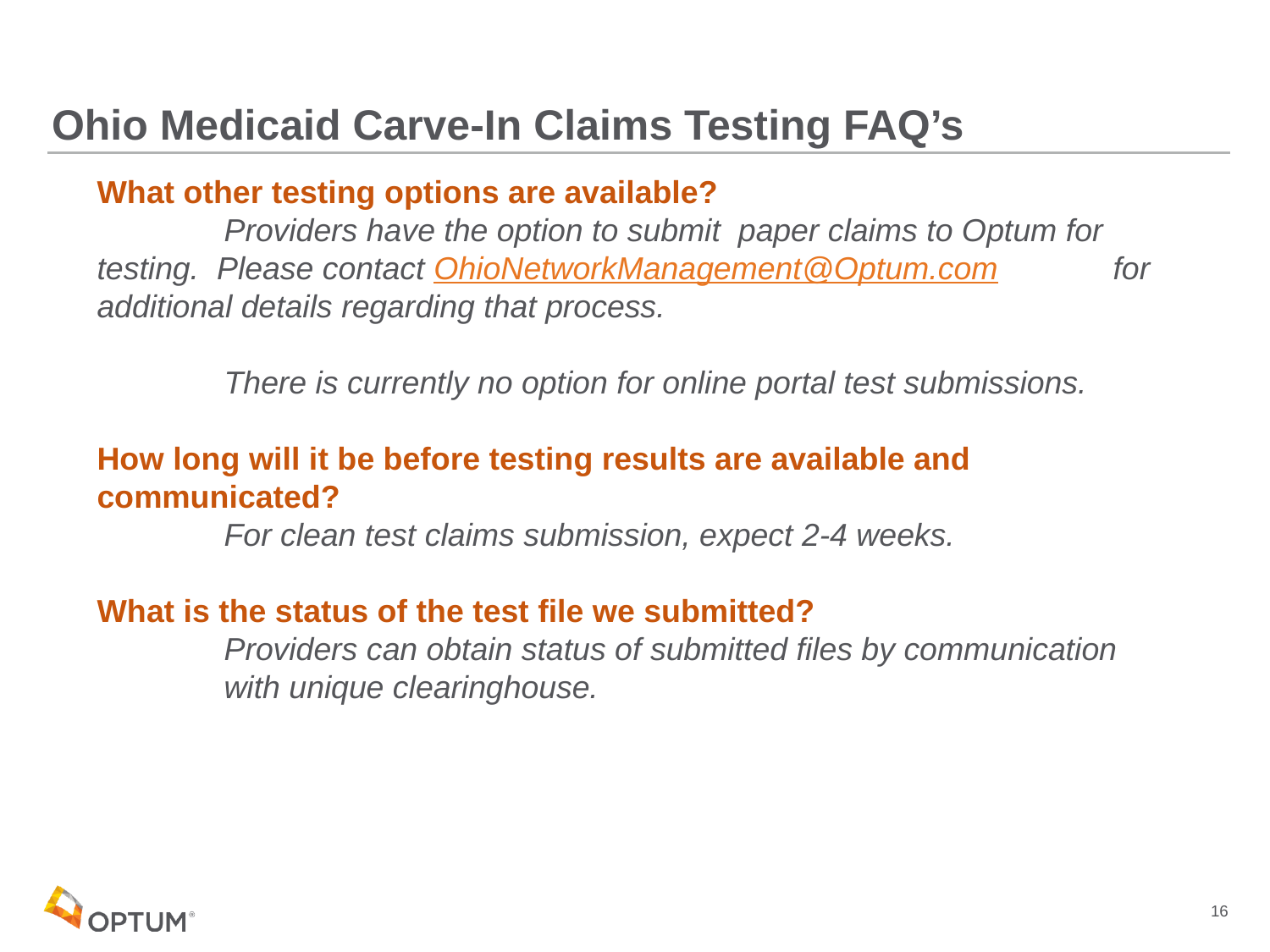

# Ohio Medicaid Carve-In Claims Testing FAQ’s
What other testing options are available?
	Providers have the option to submit  paper claims to Optum for 	testing.  Please contact OhioNetworkManagement@Optum.com 	for additional details regarding that process.

	There is currently no option for online portal test submissions.

How long will it be before testing results are available and communicated?
For clean test claims submission, expect 2-4 weeks.

What is the status of the test file we submitted?
Providers can obtain status of submitted files by communication with unique clearinghouse.

16